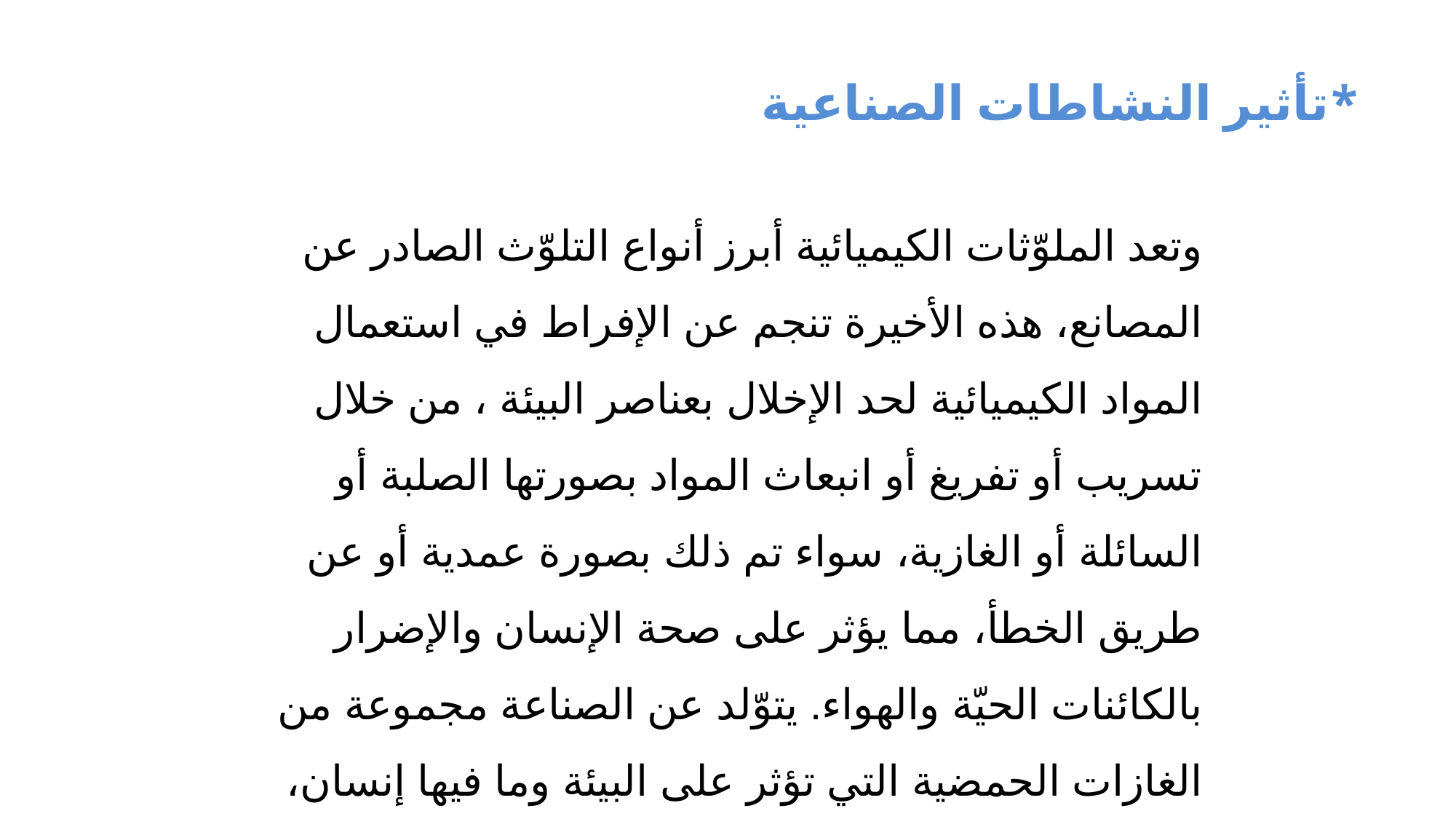

# *تأثير النشاطات الصناعية
وتعد الملوّثات الكيميائية أبرز أنواع التلوّث الصادر عن المصانع، هذه الأخيرة تنجم عن الإفراط في استعمال المواد الكيميائية لحد الإخلال بعناصر البيئة ، من خلال تسريب أو تفريغ أو انبعاث المواد بصورتها الصلبة أو السائلة أو الغازية، سواء تم ذلك بصورة عمدية أو عن طريق الخطأ، مما يؤثر على صحة الإنسان والإضرار بالكائنات الحيّة والهواء. يتوّلد عن الصناعة مجموعة من الغازات الحمضية التي تؤثر على البيئة وما فيها إنسان، ونبات، ومنشىآت عمرانية.